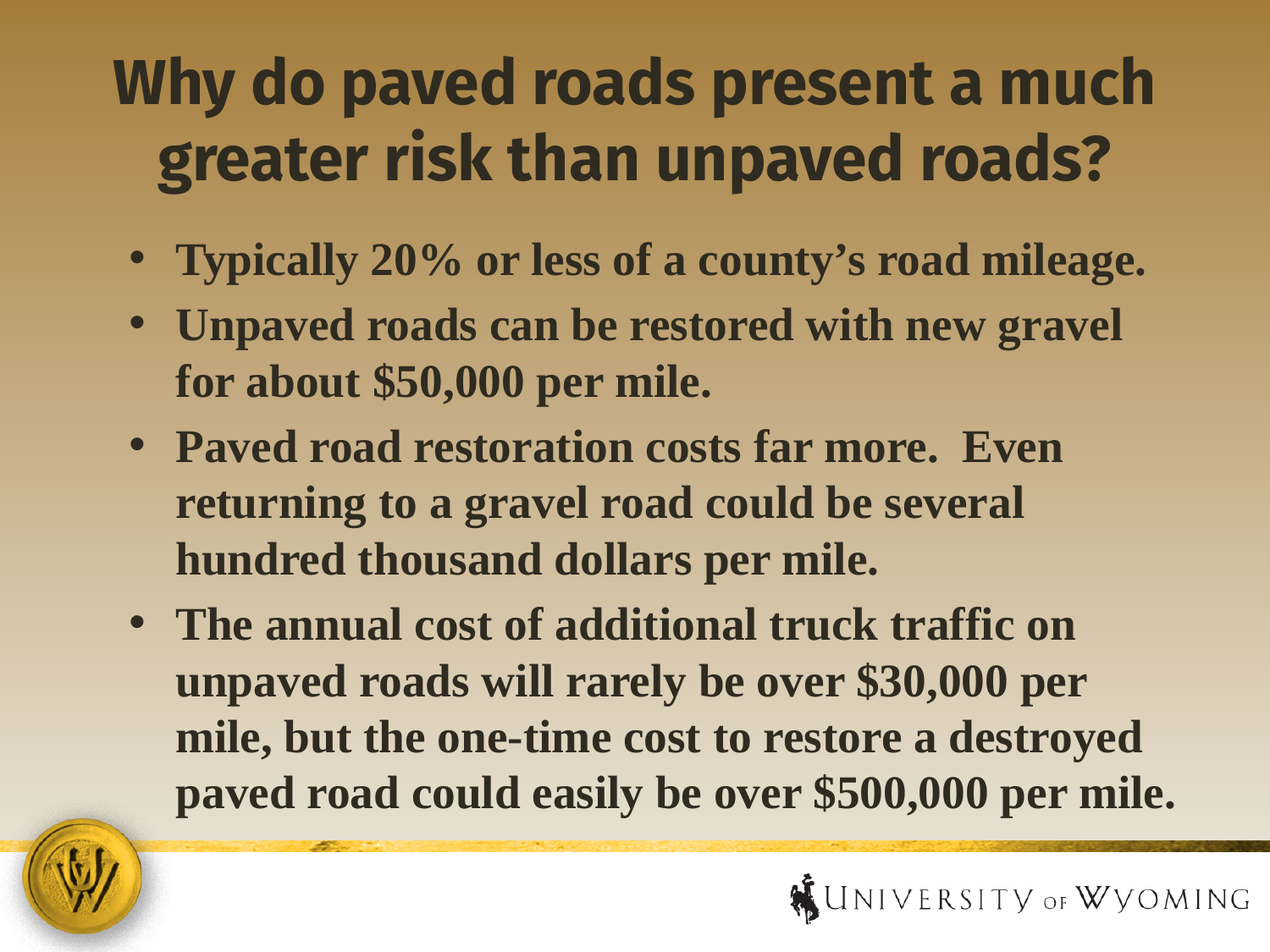

# Why do paved roads present a much greater risk than unpaved roads?
Typically 20% or less of a county’s road mileage.
Unpaved roads can be restored with new gravel for about $50,000 per mile.
Paved road restoration costs far more.  Even returning to a gravel road could be several hundred thousand dollars per mile.
The annual cost of additional truck traffic on unpaved roads will rarely be over $30,000 per mile, but the one-time cost to restore a destroyed paved road could easily be over $500,000 per mile.